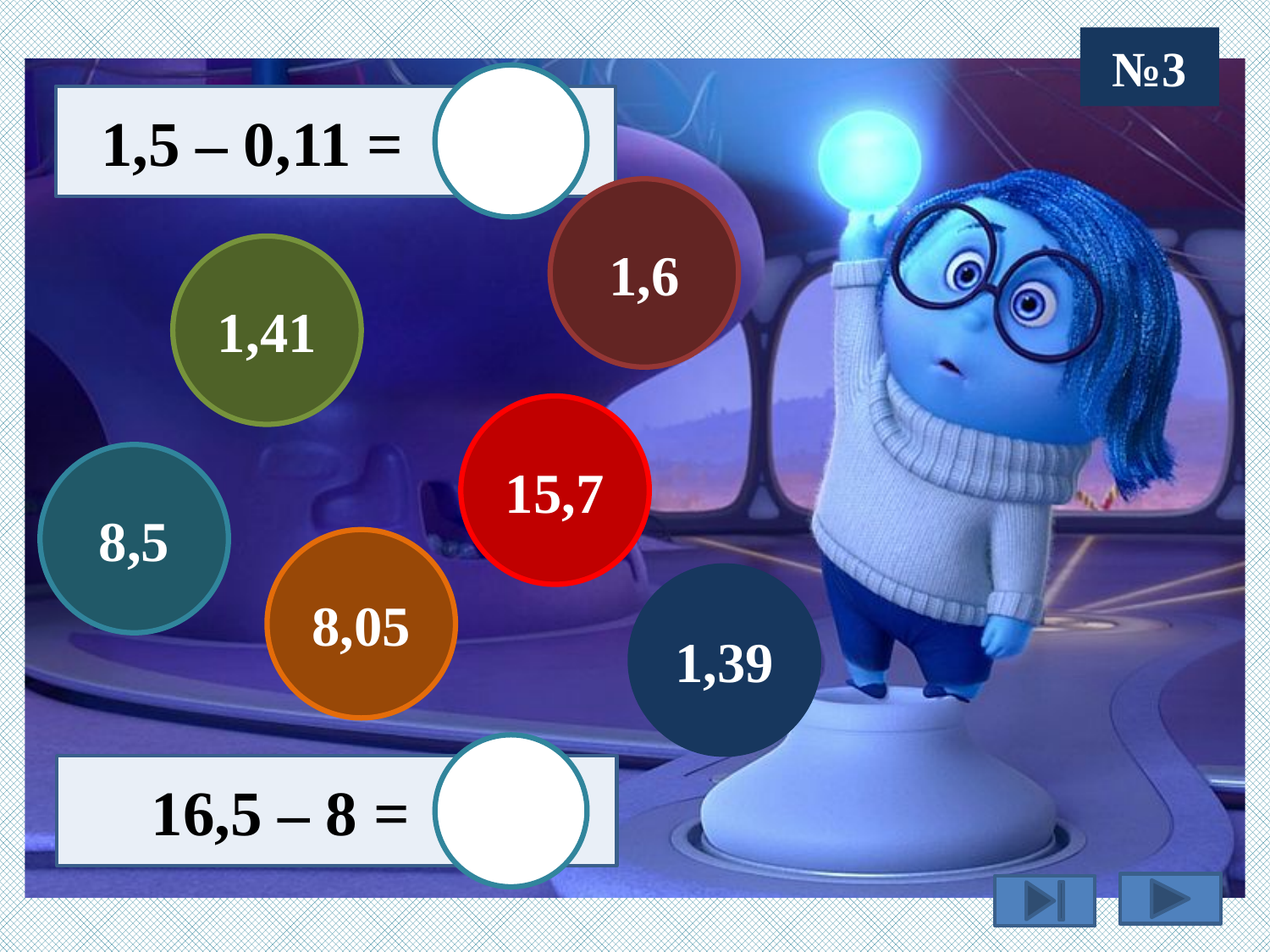

№3
  1,5 – 0,11 =
1,6
1,41
15,7
8,5
8,05
1,39
     16,5 – 8 =